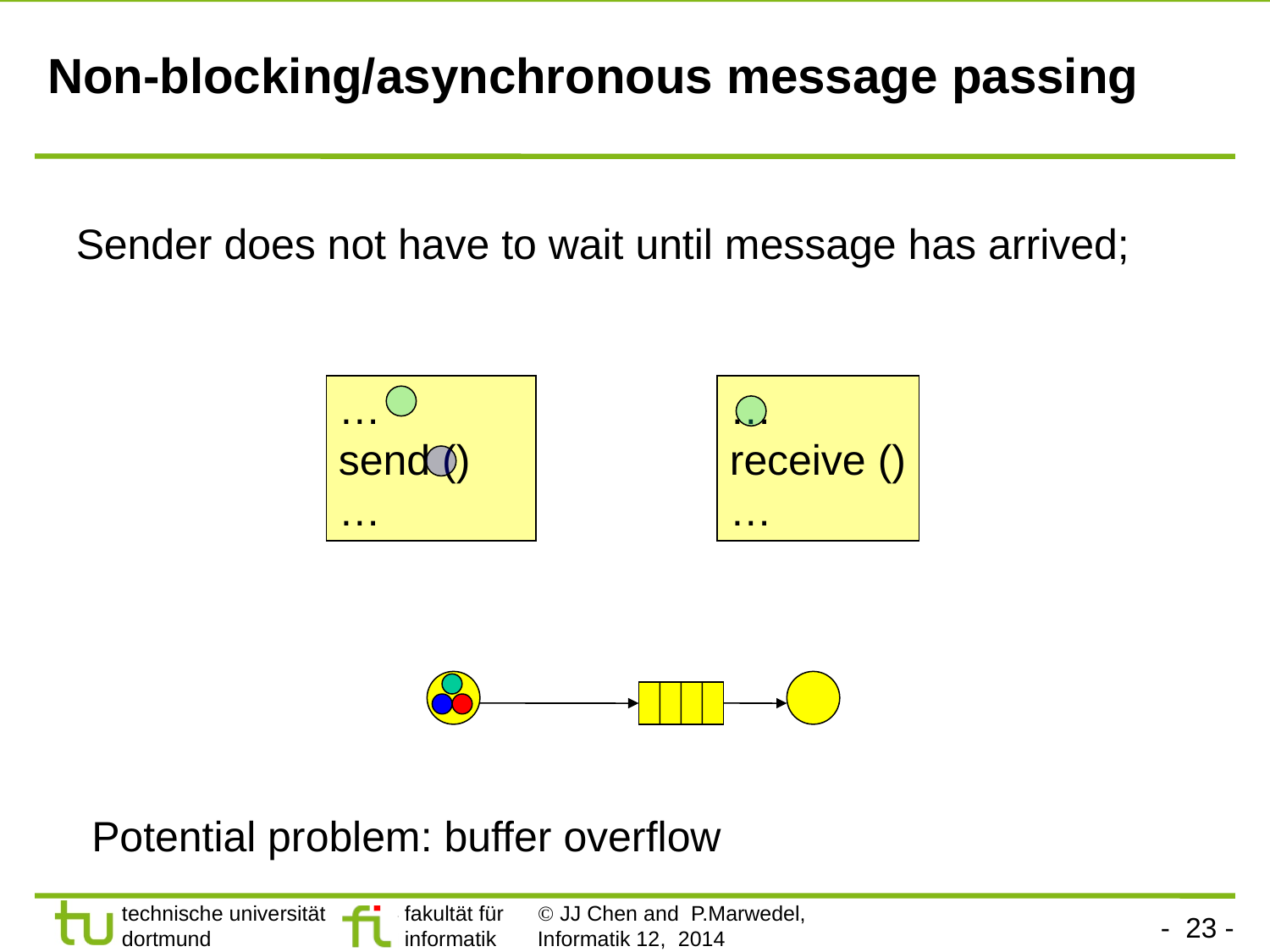

# Non-blocking/asynchronous message passing
Sender does not have to wait until message has arrived;
…
send ()
…
…
receive ()
…

Potential problem: buffer overflow